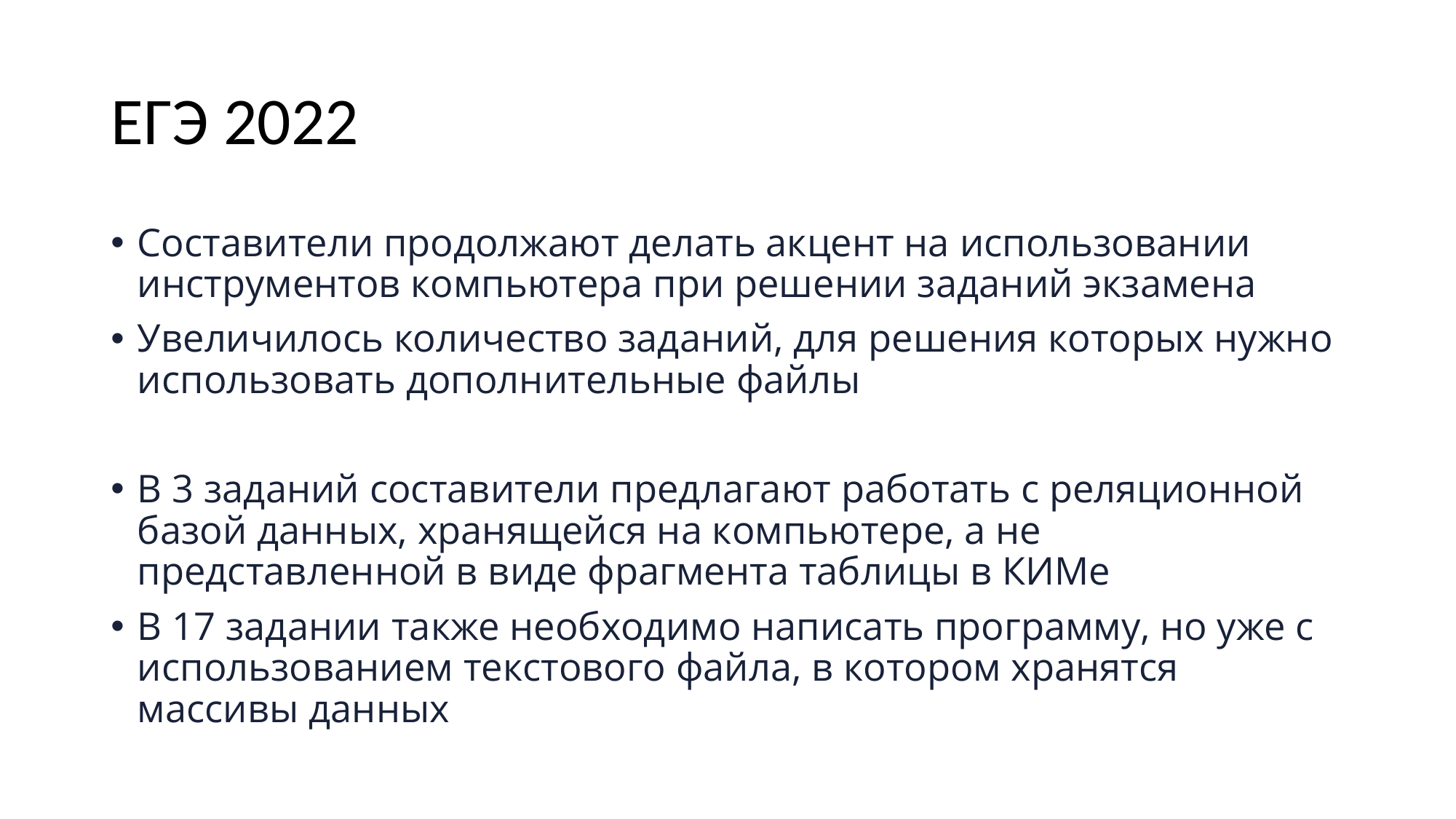

# ЕГЭ 2022
Составители продолжают делать акцент на использовании инструментов компьютера при решении заданий экзамена
Увеличилось количество заданий, для решения которых нужно использовать дополнительные файлы

В 3 заданий составители предлагают работать с реляционной базой данных, хранящейся на компьютере, а не представленной в виде фрагмента таблицы в КИМе
В 17 задании также необходимо написать программу, но уже с использованием текстового файла, в котором хранятся массивы данных